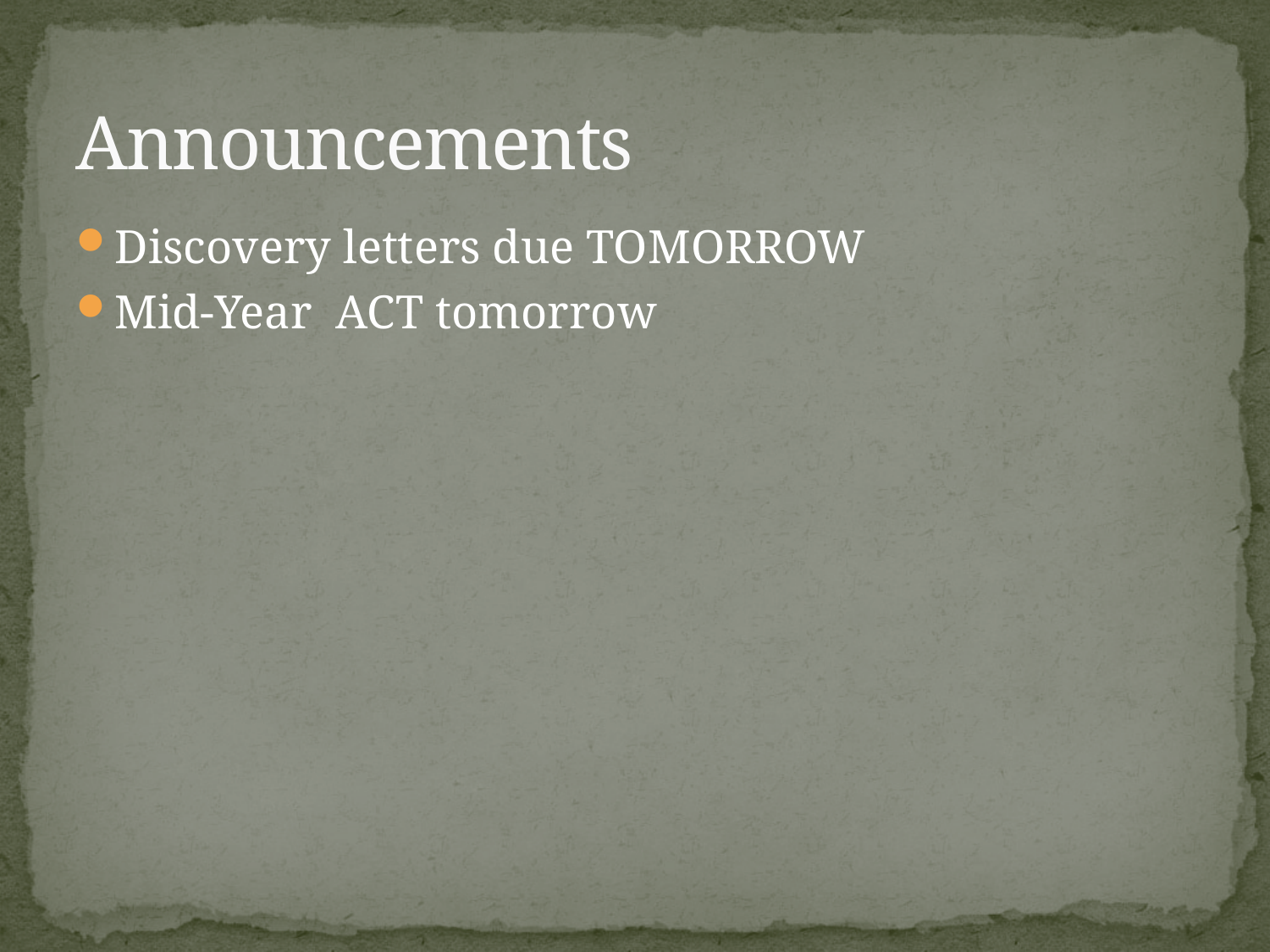

# Announcements
Discovery letters due TOMORROW
Mid-Year  ACT tomorrow